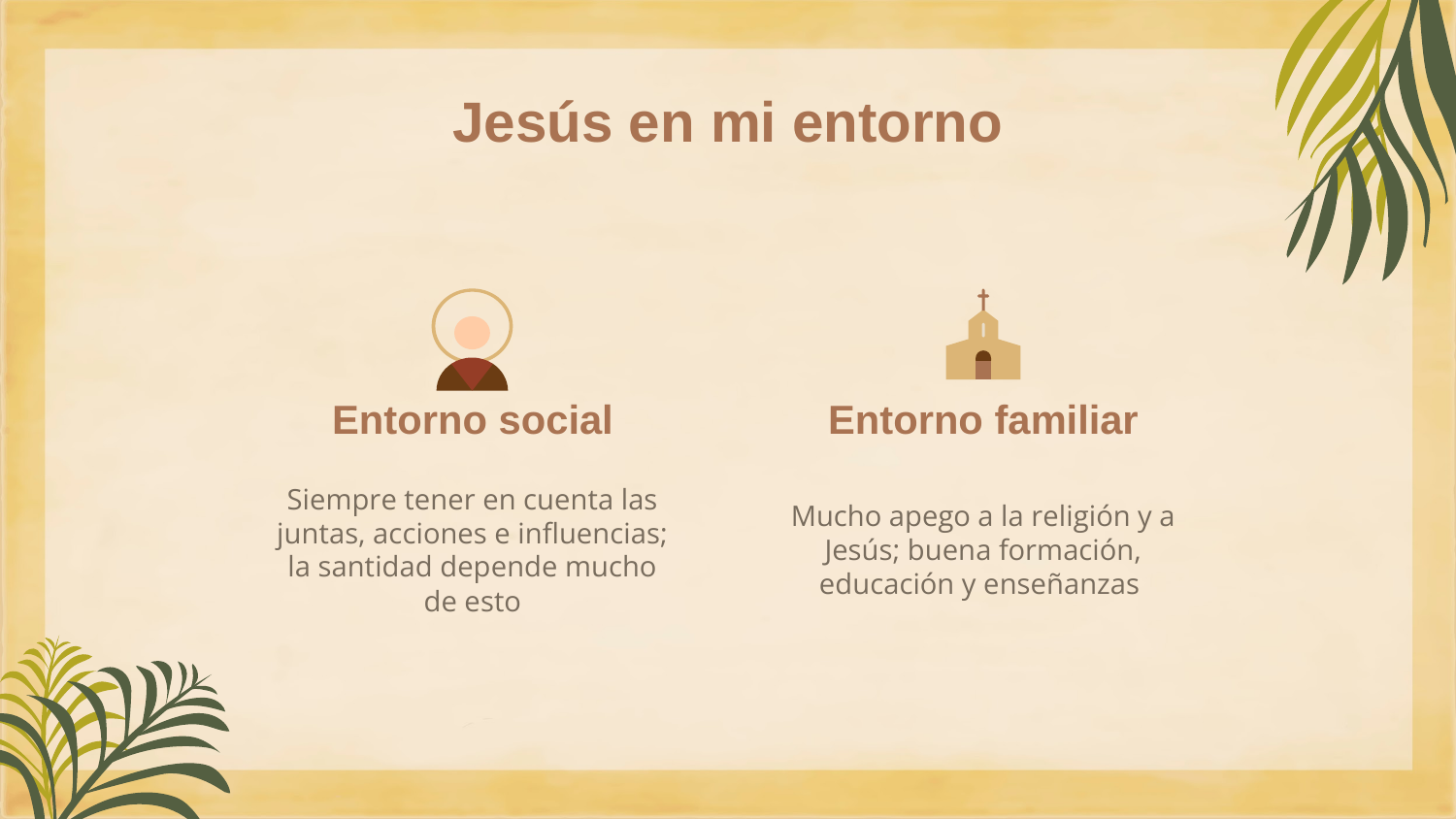

# Jesús en mi entorno

Entorno social
Entorno familiar
Siempre tener en cuenta las juntas, acciones e influencias; la santidad depende mucho de esto
Mucho apego a la religión y a Jesús; buena formación, educación y enseñanzas